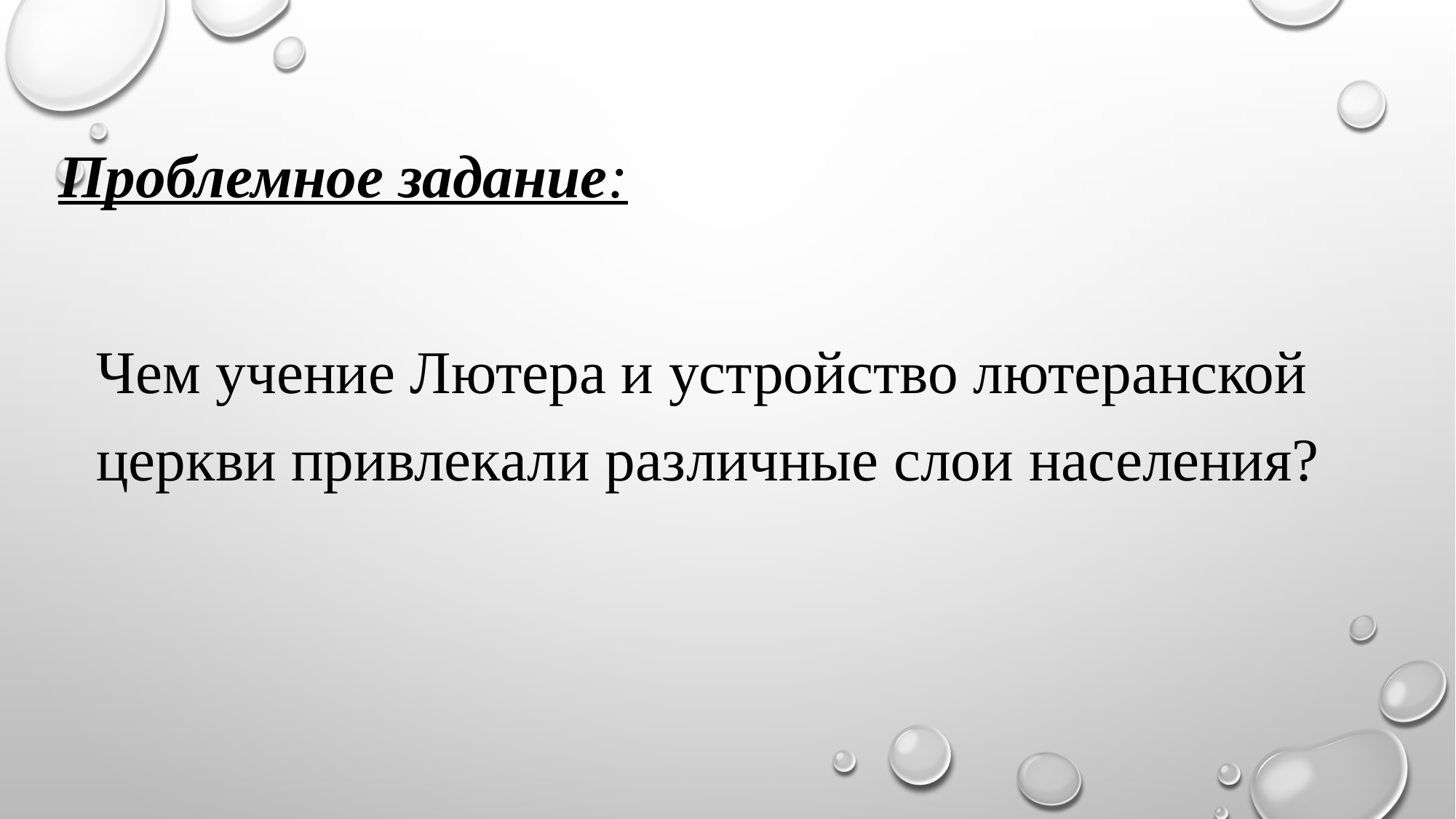

Проблемное задание:

Чем учение Лютера и устройство лютеранской церкви привлекали различные слои населения?